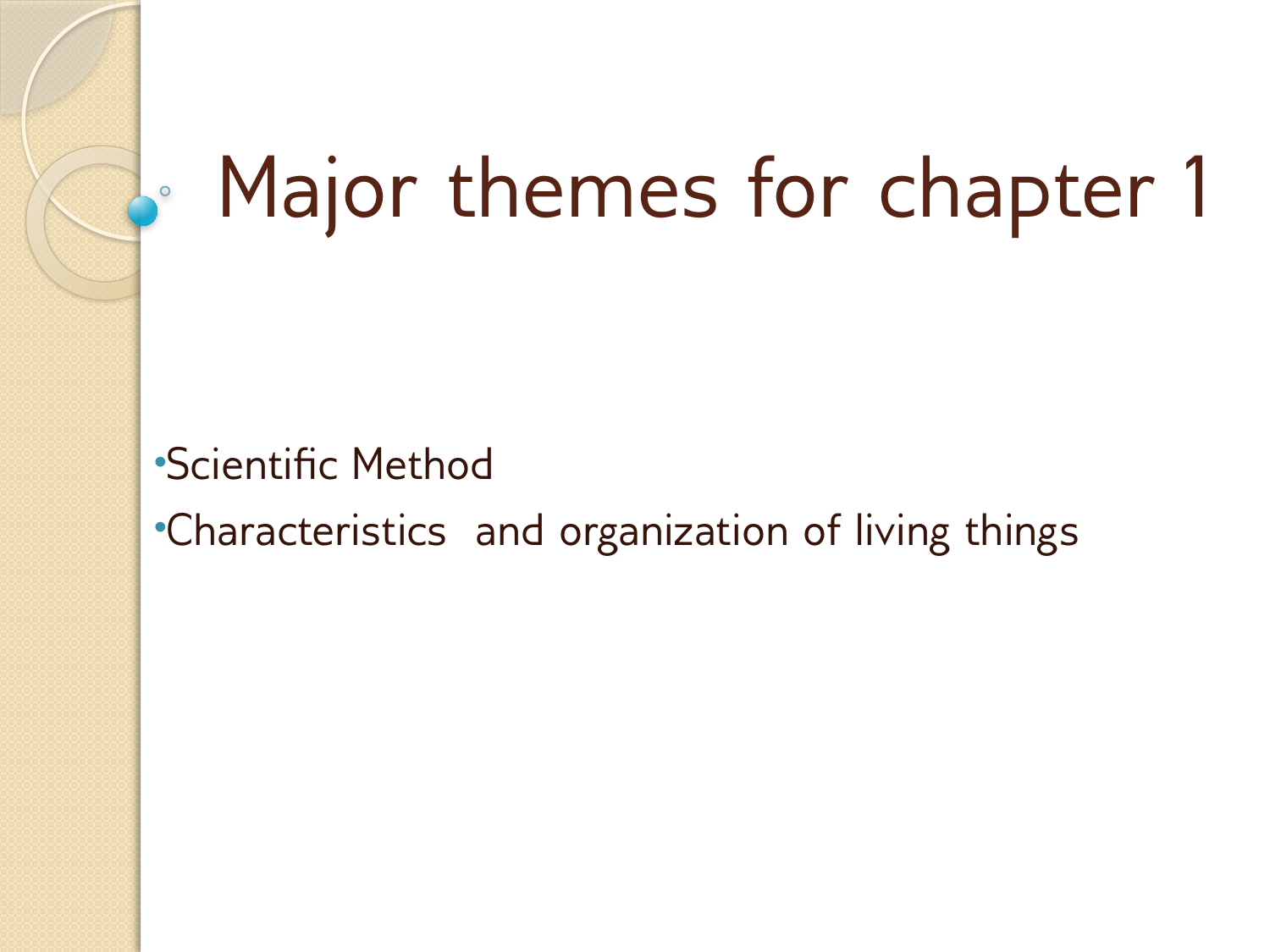

# Major themes for chapter 1
Scientific Method
Characteristics  and organization of living things